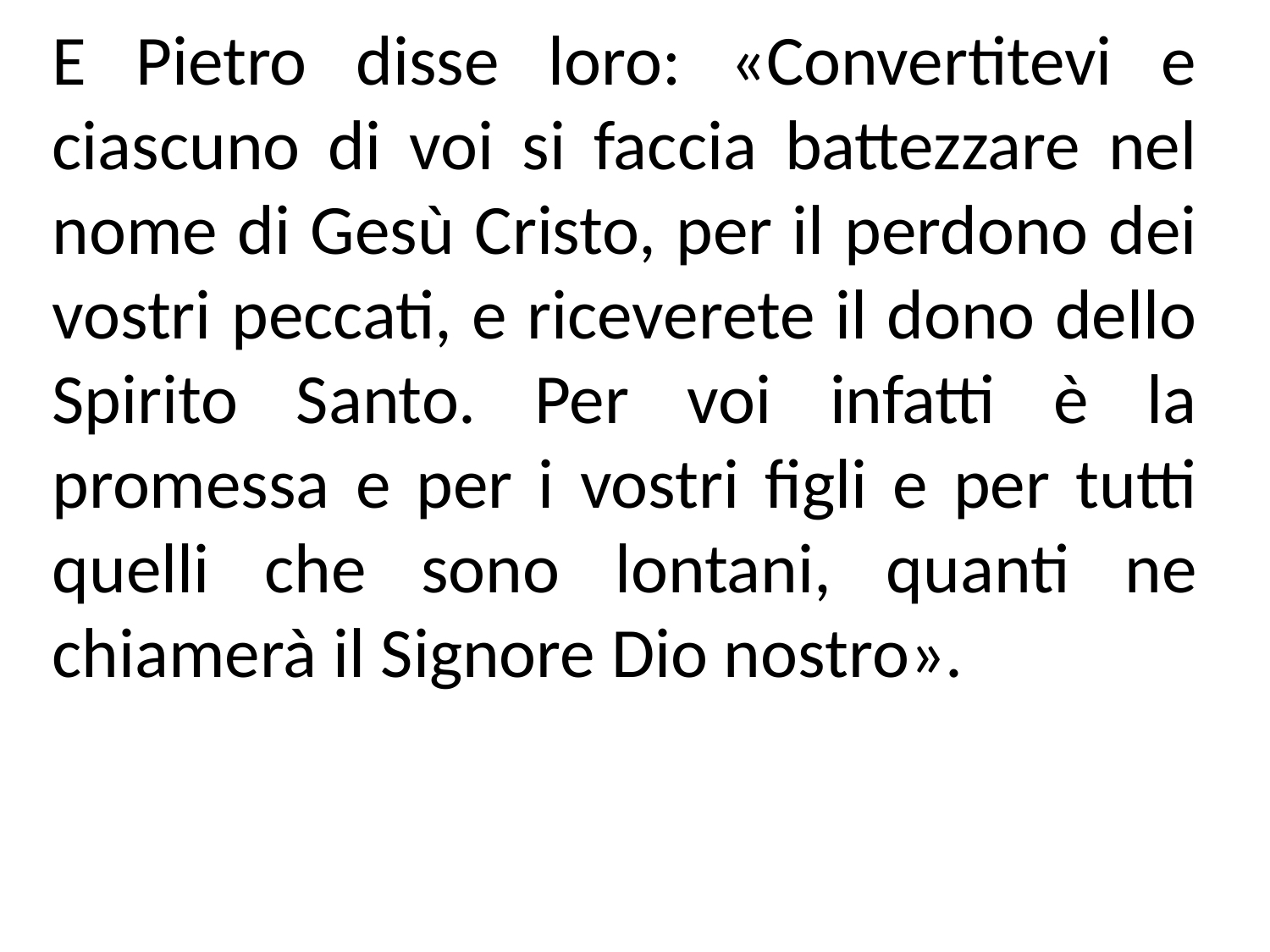

E Pietro disse loro: «Convertitevi e ciascuno di voi si faccia battezzare nel nome di Gesù Cristo, per il perdono dei vostri peccati, e riceverete il dono dello Spirito Santo. Per voi infatti è la promessa e per i vostri figli e per tutti quelli che sono lontani, quanti ne chiamerà il Signore Dio nostro».